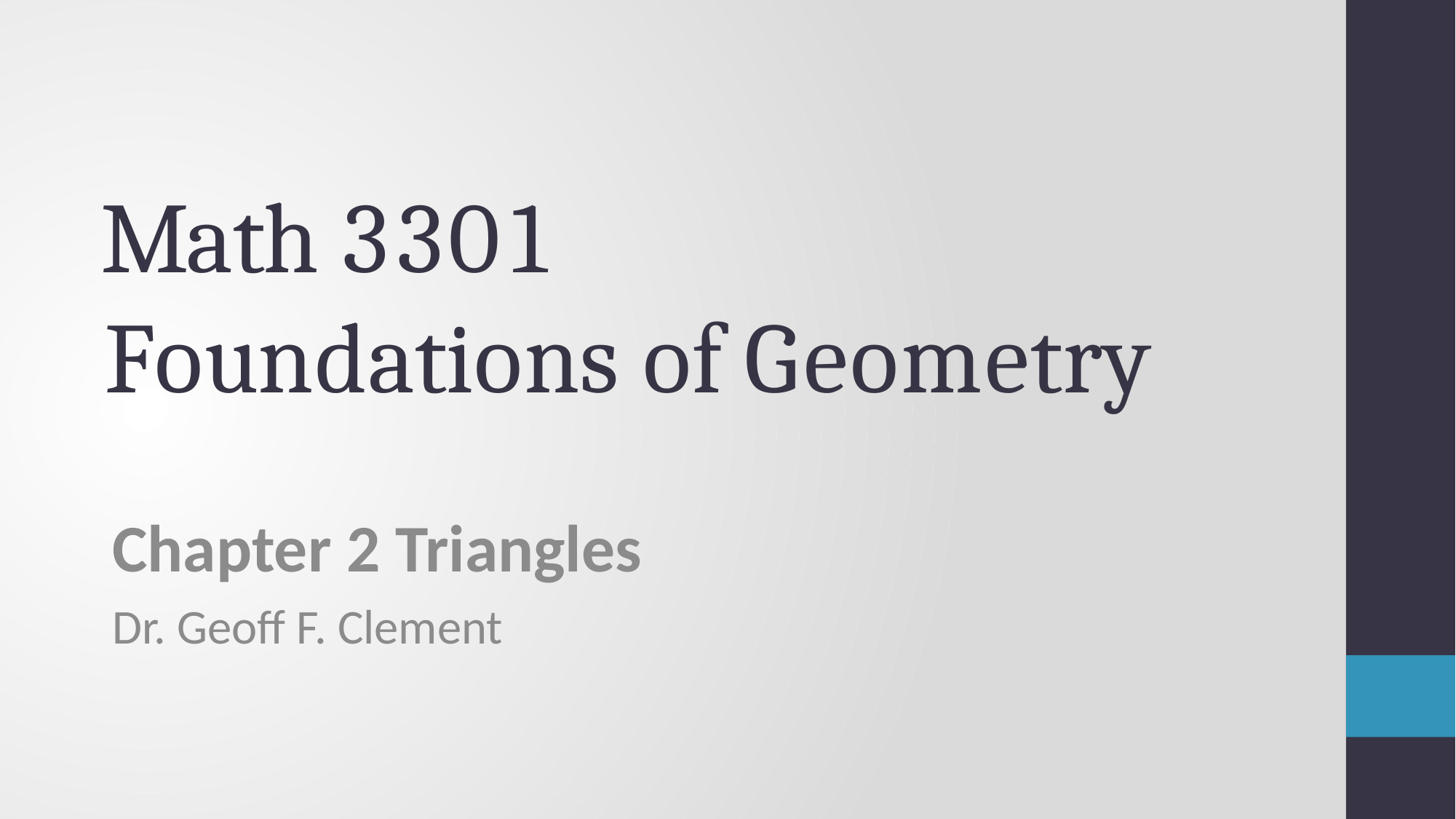

# Math 3301 Foundations of Geometry
Chapter 2 Triangles
Dr. Geoff F. Clement